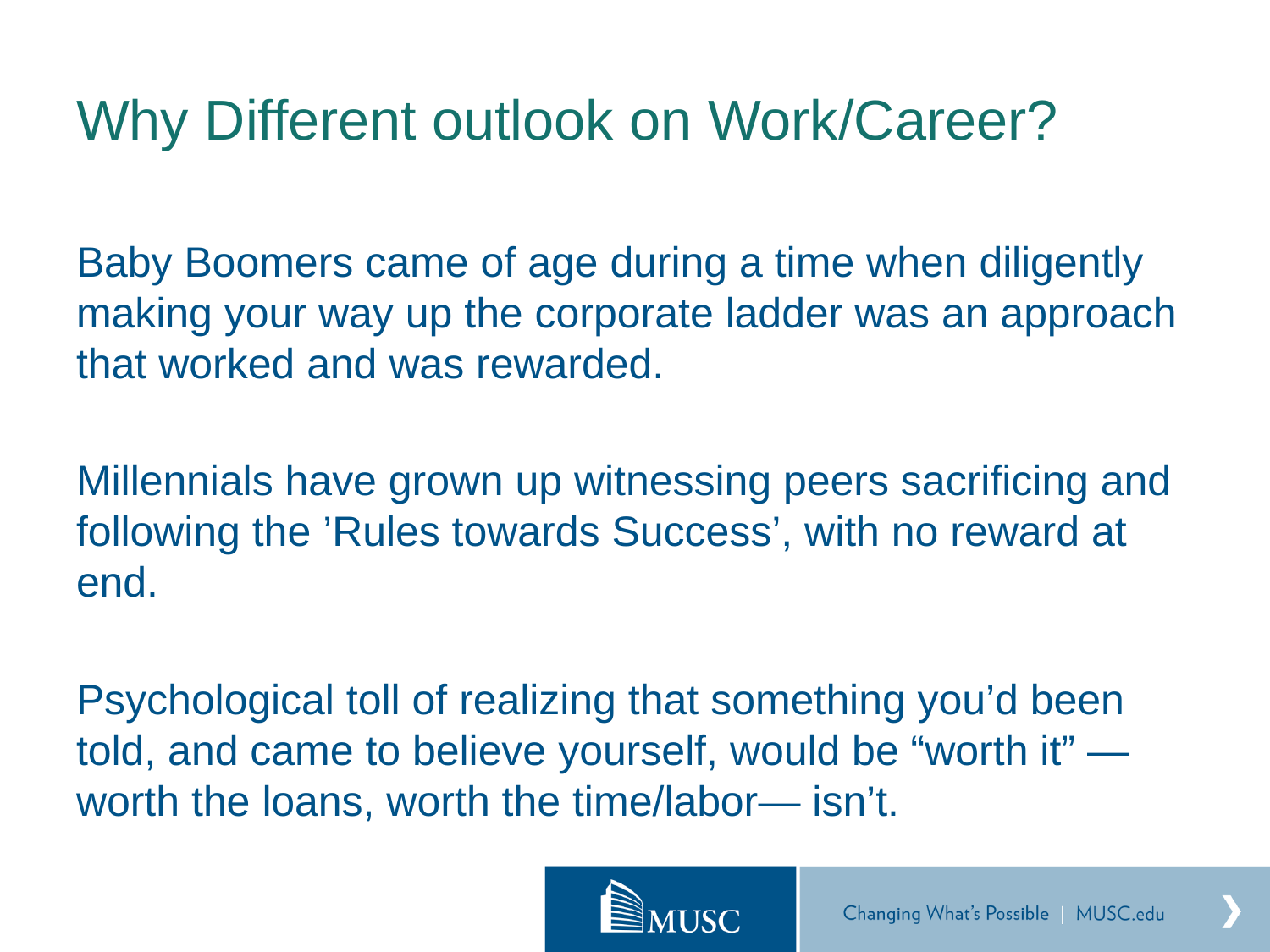

# Why Different outlook on Work/Career?
Baby Boomers came of age during a time when diligently making your way up the corporate ladder was an approach that worked and was rewarded.

Millennials have grown up witnessing peers sacrificing and following the ’Rules towards Success’, with no reward at end.

Psychological toll of realizing that something you’d been told, and came to believe yourself, would be “worth it” — worth the loans, worth the time/labor— isn’t.